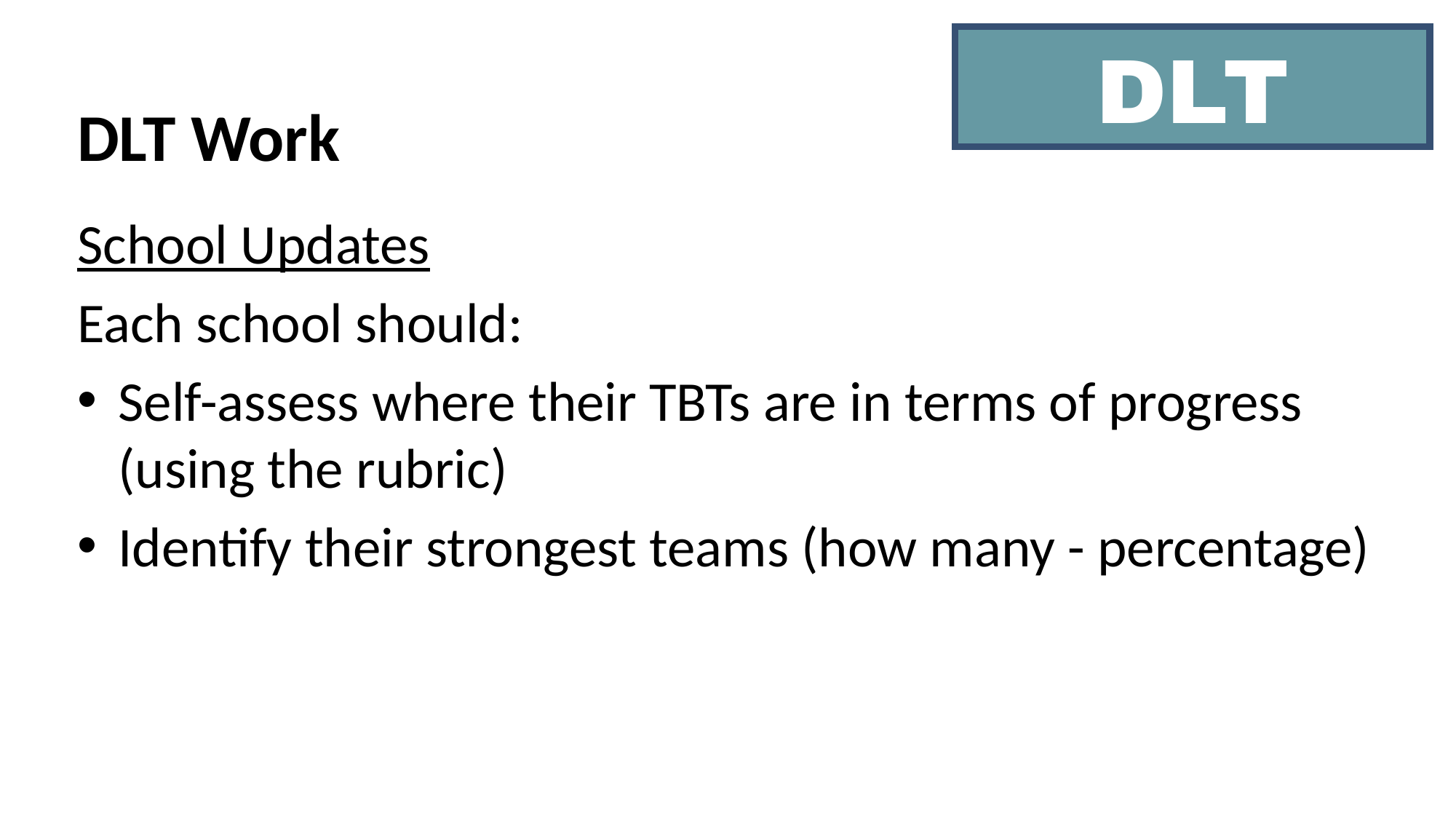

DLT
# DLT Work
School Updates
Each school should:
Self-assess where their TBTs are in terms of progress (using the rubric)
Identify their strongest teams (how many - percentage)